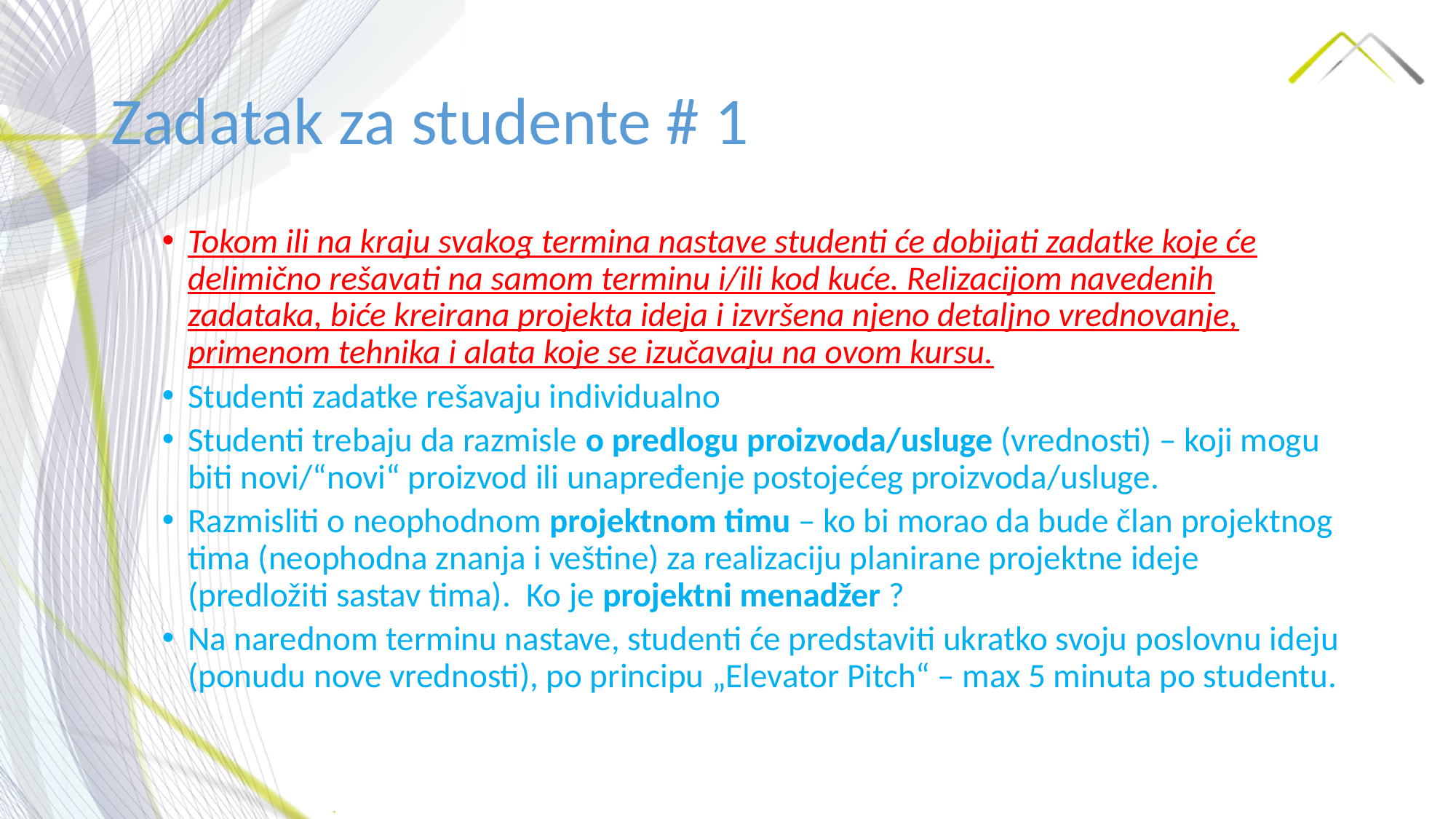

# Zadatak za studente # 1
Tokom ili na kraju svakog termina nastave studenti će dobijati zadatke koje će delimično rešavati na samom terminu i/ili kod kuće. Relizacijom navedenih zadataka, biće kreirana projekta ideja i izvršena njeno detaljno vrednovanje, primenom tehnika i alata koje se izučavaju na ovom kursu.
Studenti zadatke rešavaju individualno
Studenti trebaju da razmisle o predlogu proizvoda/usluge (vrednosti) – koji mogu biti novi/“novi“ proizvod ili unapređenje postojećeg proizvoda/usluge.
Razmisliti o neophodnom projektnom timu – ko bi morao da bude član projektnog tima (neophodna znanja i veštine) za realizaciju planirane projektne ideje (predložiti sastav tima).  Ko je projektni menadžer ?
Na narednom terminu nastave, studenti će predstaviti ukratko svoju poslovnu ideju (ponudu nove vrednosti), po principu „Elevator Pitch“ – max 5 minuta po studentu.